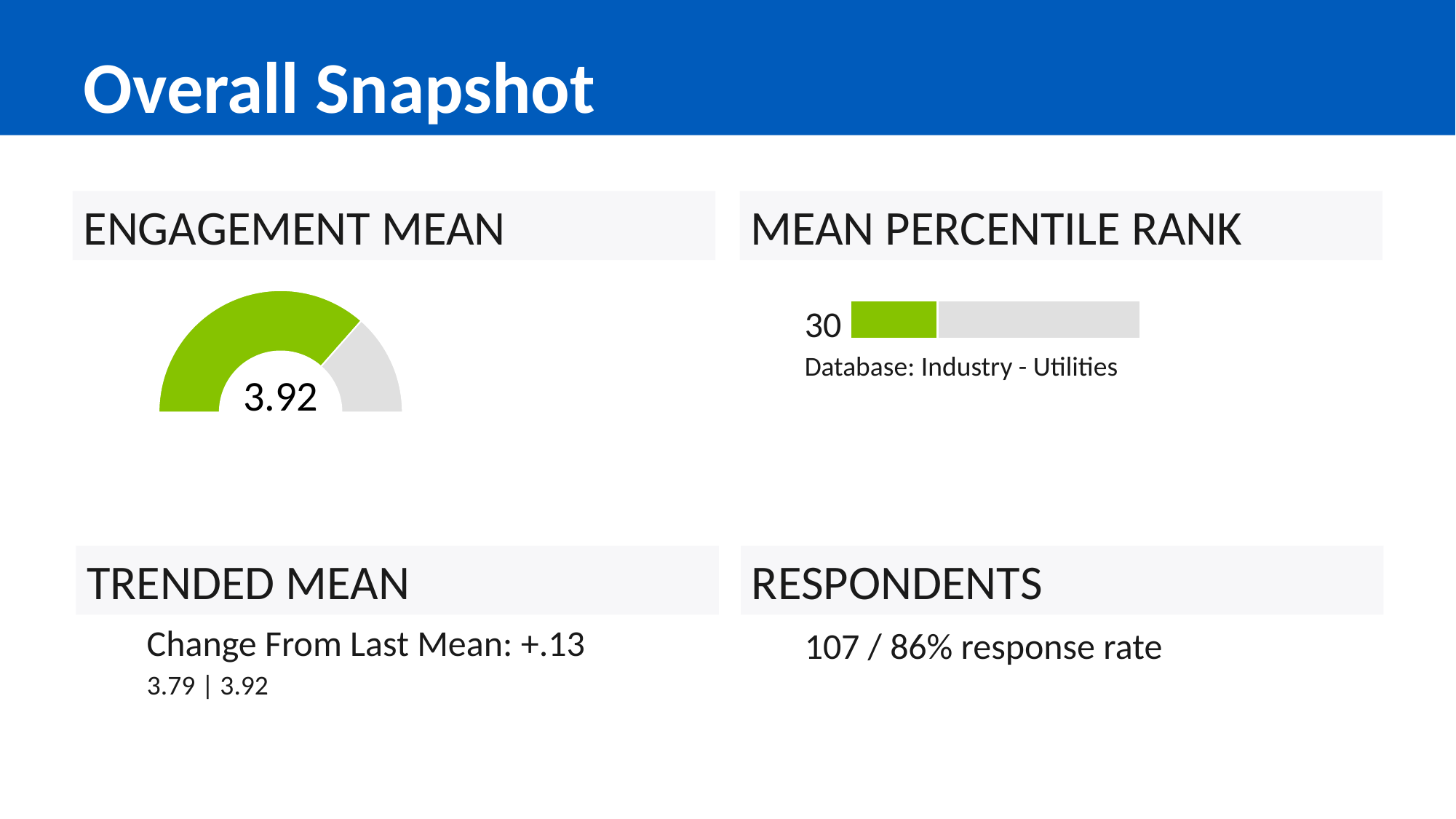

# Overall Snapshot
ENGAGEMENT MEAN
MEAN PERCENTILE RANK

### Chart

| Category | Column02 |
|---|---|
3.92
30

### Chart

| Category |  |  |
|---|---|---|
Database: Industry - Utilities
TRENDED MEAN
RESPONDENTS
Change From Last Mean: +.13
107 / 86% response rate
3.79 | 3.92